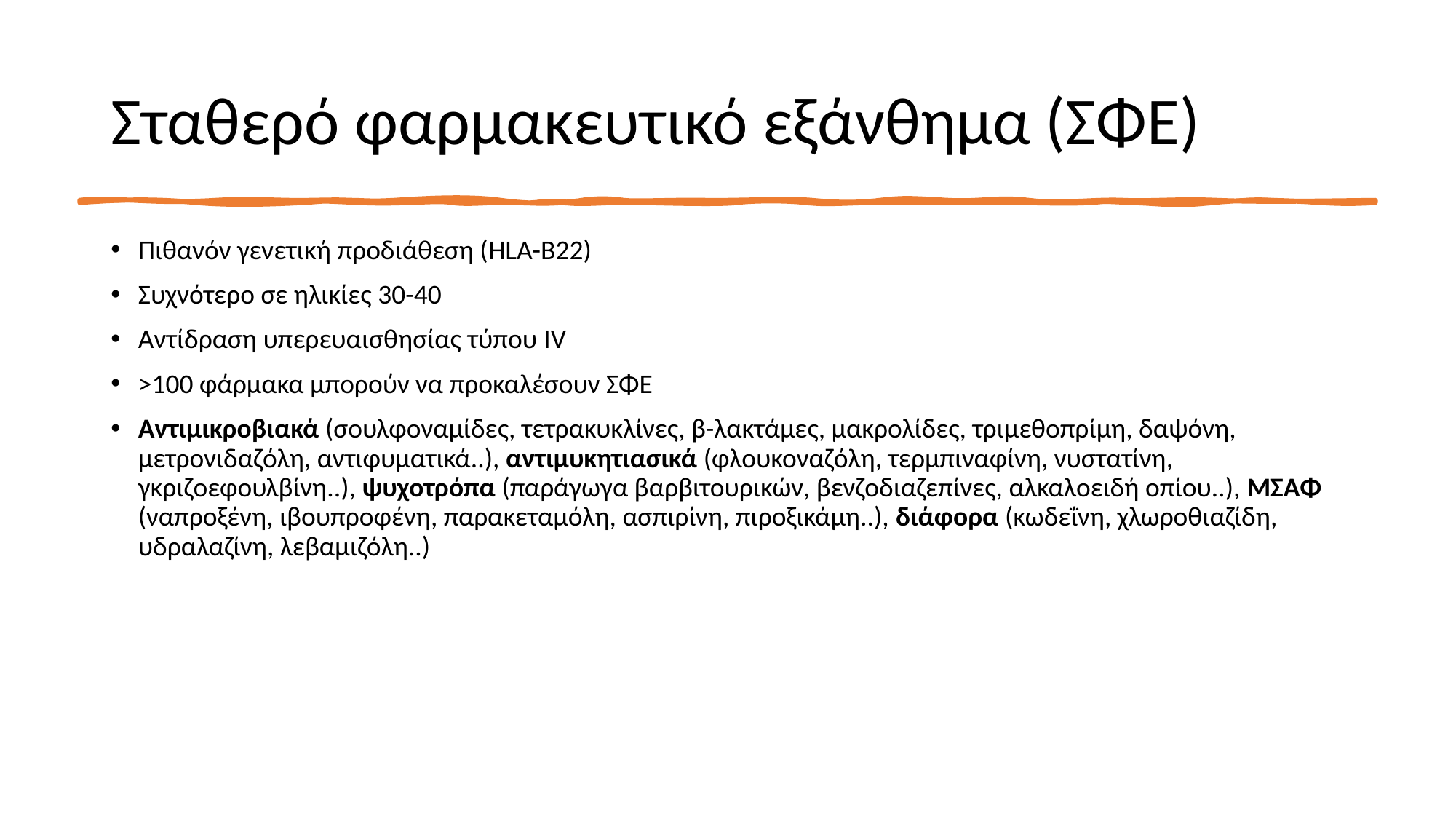

# Σταθερό φαρμακευτικό εξάνθημα (ΣΦΕ)

Πιθανόν γενετική προδιάθεση (HLA-B22)
Συχνότερο σε ηλικίες 30-40
Αντίδραση υπερευαισθησίας τύπου IV
>100 φάρμακα μπορούν να προκαλέσουν ΣΦΕ
Αντιμικροβιακά (σουλφοναμίδες, τετρακυκλίνες, β-λακτάμες, μακρολίδες, τριμεθοπρίμη, δαψόνη, μετρονιδαζόλη, αντιφυματικά..), αντιμυκητιασικά (φλουκοναζόλη, τερμπιναφίνη, νυστατίνη, γκριζοεφουλβίνη..), ψυχοτρόπα (παράγωγα βαρβιτουρικών, βενζοδιαζεπίνες, αλκαλοειδή οπίου..), ΜΣΑΦ (ναπροξένη, ιβουπροφένη, παρακεταμόλη, ασπιρίνη, πιροξικάμη..), διάφορα (κωδεΐνη, χλωροθιαζίδη, υδραλαζίνη, λεβαμιζόλη..)